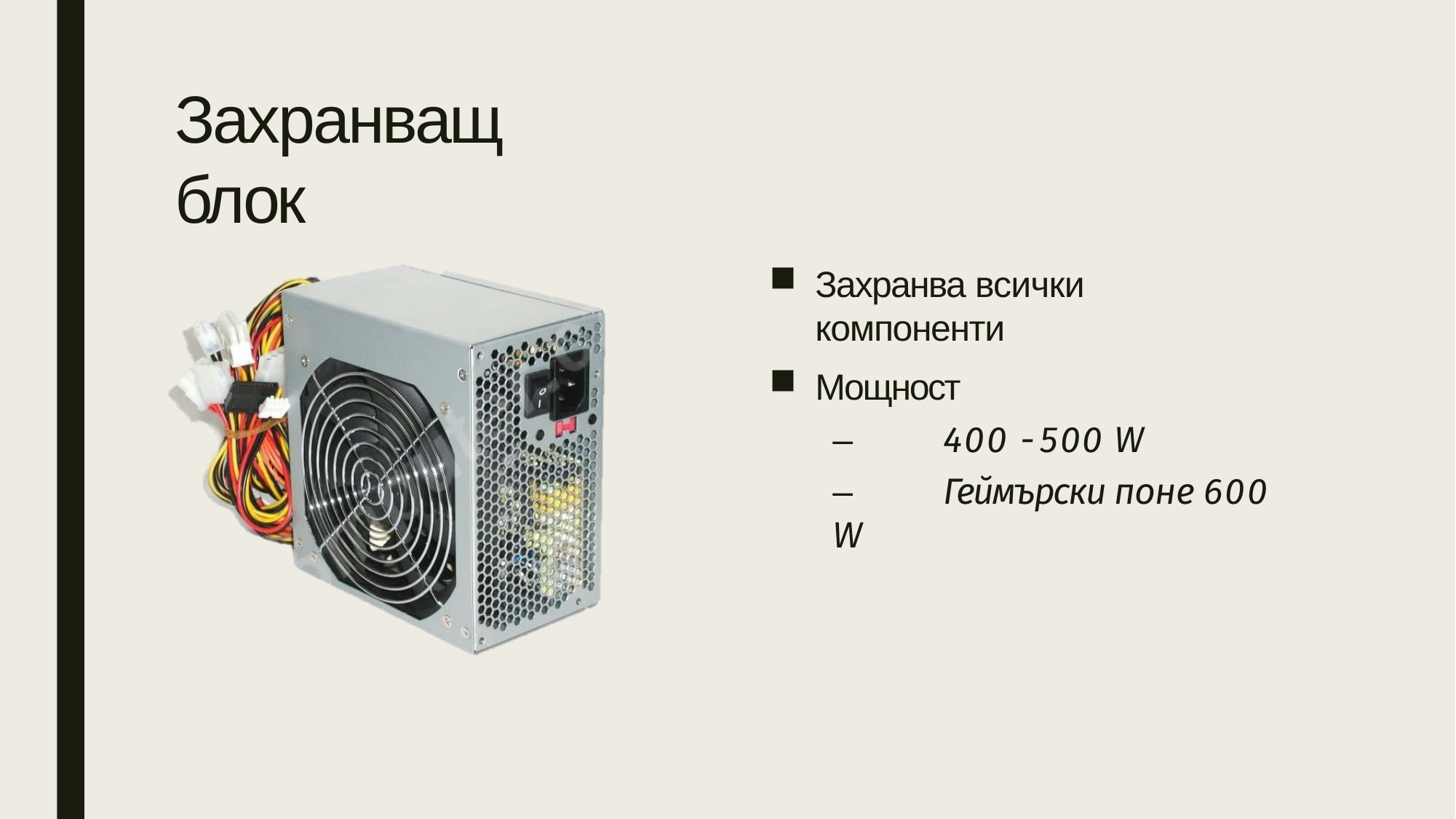

# Захранващ блок

Захранва всички компоненти
Мощност
–	400 - 500 W
–	Геймърски поне 600 W